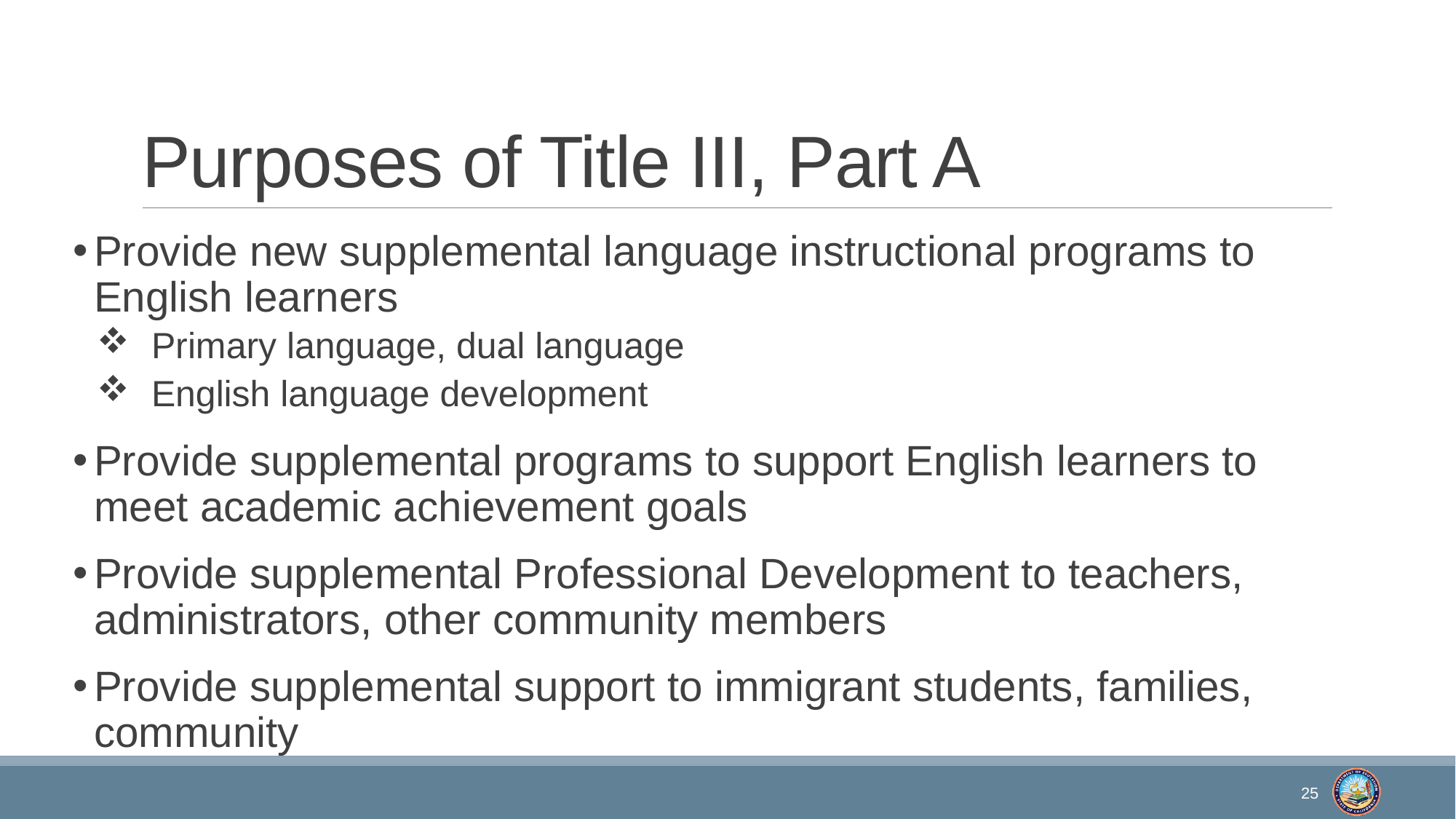

# Purposes of Title III, Part A
Provide new supplemental language instructional programs to English learners
Primary language, dual language
English language development
Provide supplemental programs to support English learners to meet academic achievement goals
Provide supplemental Professional Development to teachers, administrators, other community members
Provide supplemental support to immigrant students, families, community

25